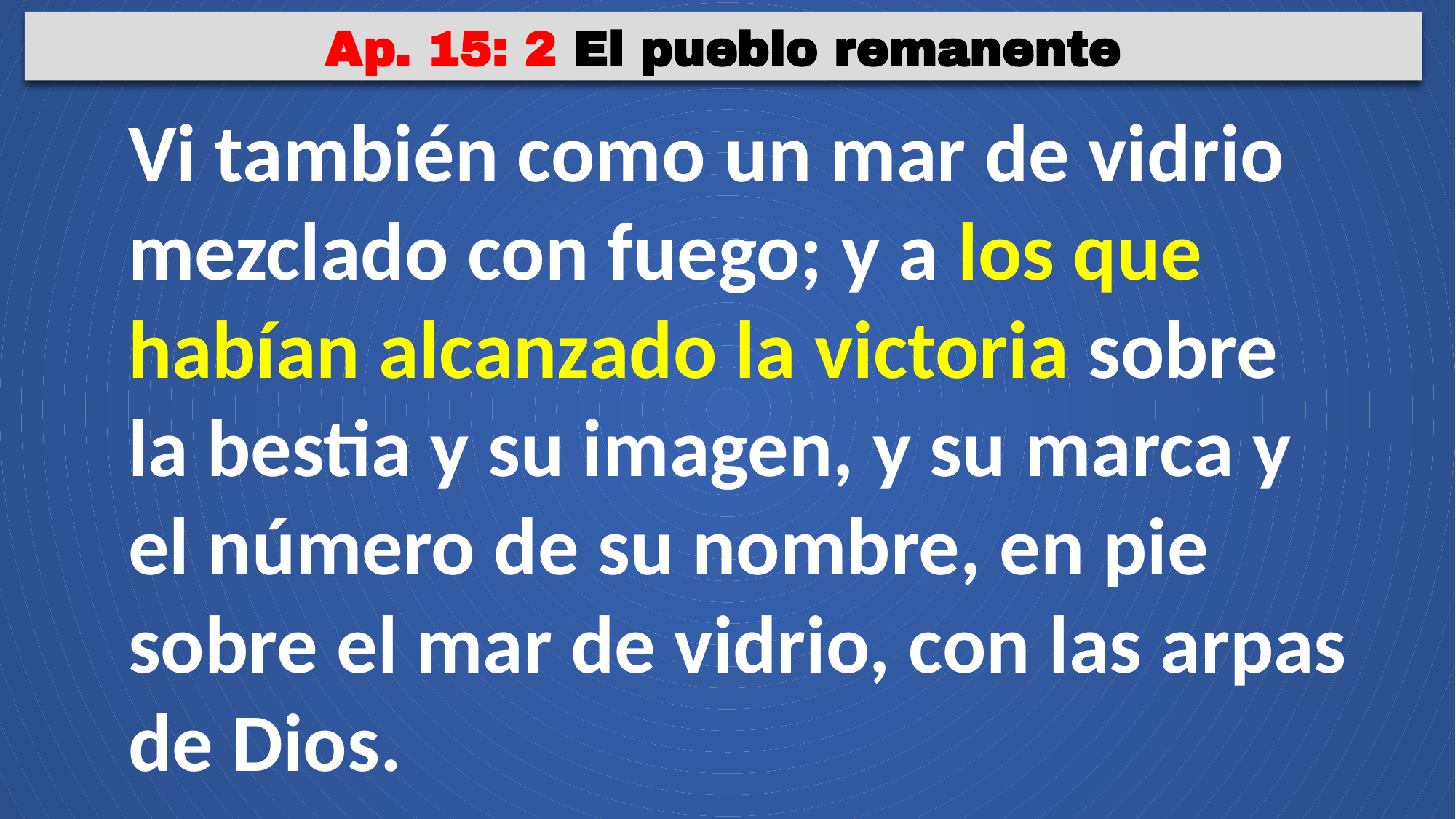

Ap. 15: 2 El pueblo remanente
Vi también como un mar de vidrio mezclado con fuego; y a los que habían alcanzado la victoria sobre la bestia y su imagen, y su marca y el número de su nombre, en pie sobre el mar de vidrio, con las arpas de Dios.